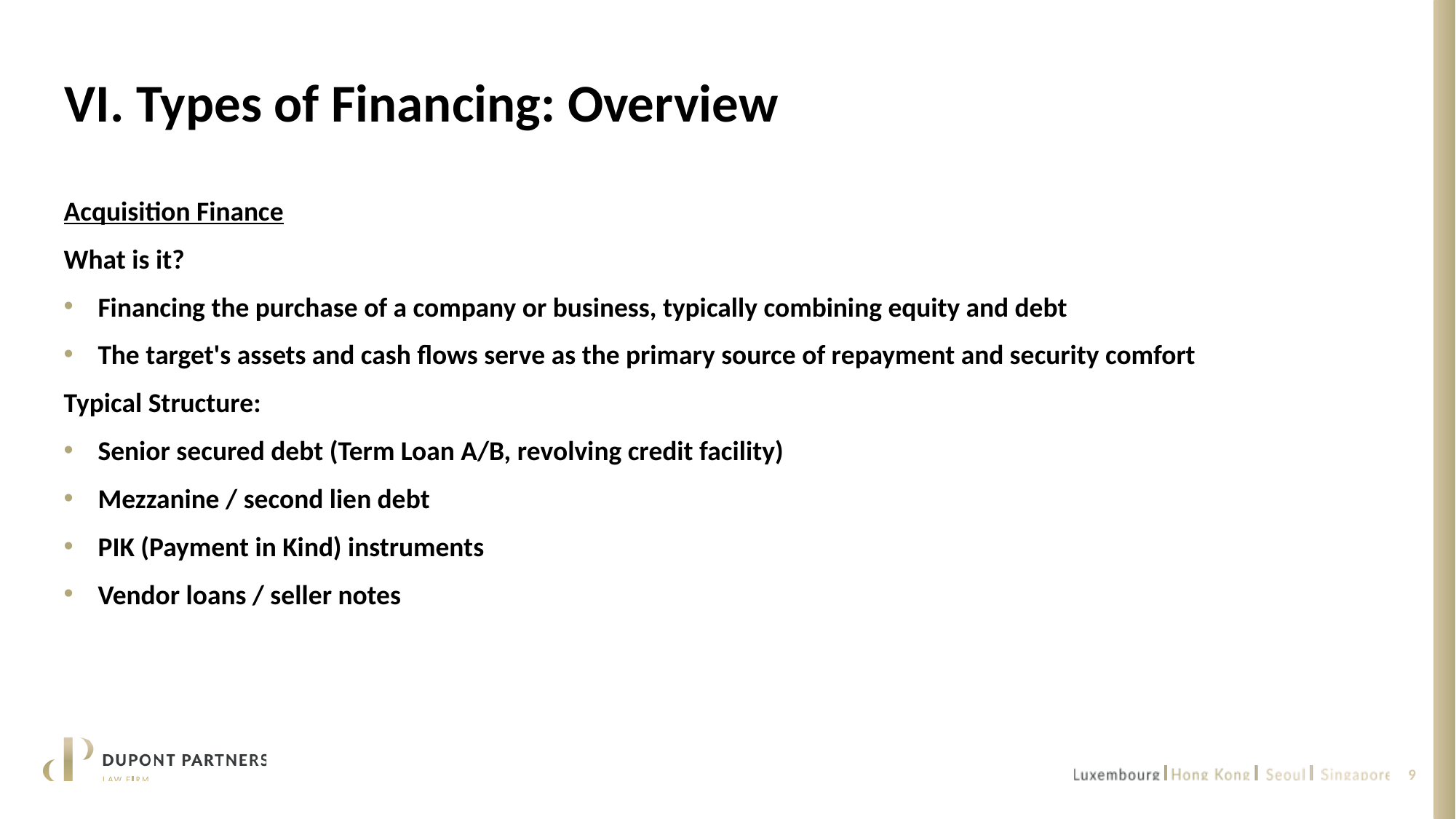

# VI. Types of Financing: Overview
Acquisition Finance
What is it?
Financing the purchase of a company or business, typically combining equity and debt
The target's assets and cash flows serve as the primary source of repayment and security comfort
Typical Structure:
Senior secured debt (Term Loan A/B, revolving credit facility)
Mezzanine / second lien debt
PIK (Payment in Kind) instruments
Vendor loans / seller notes

9